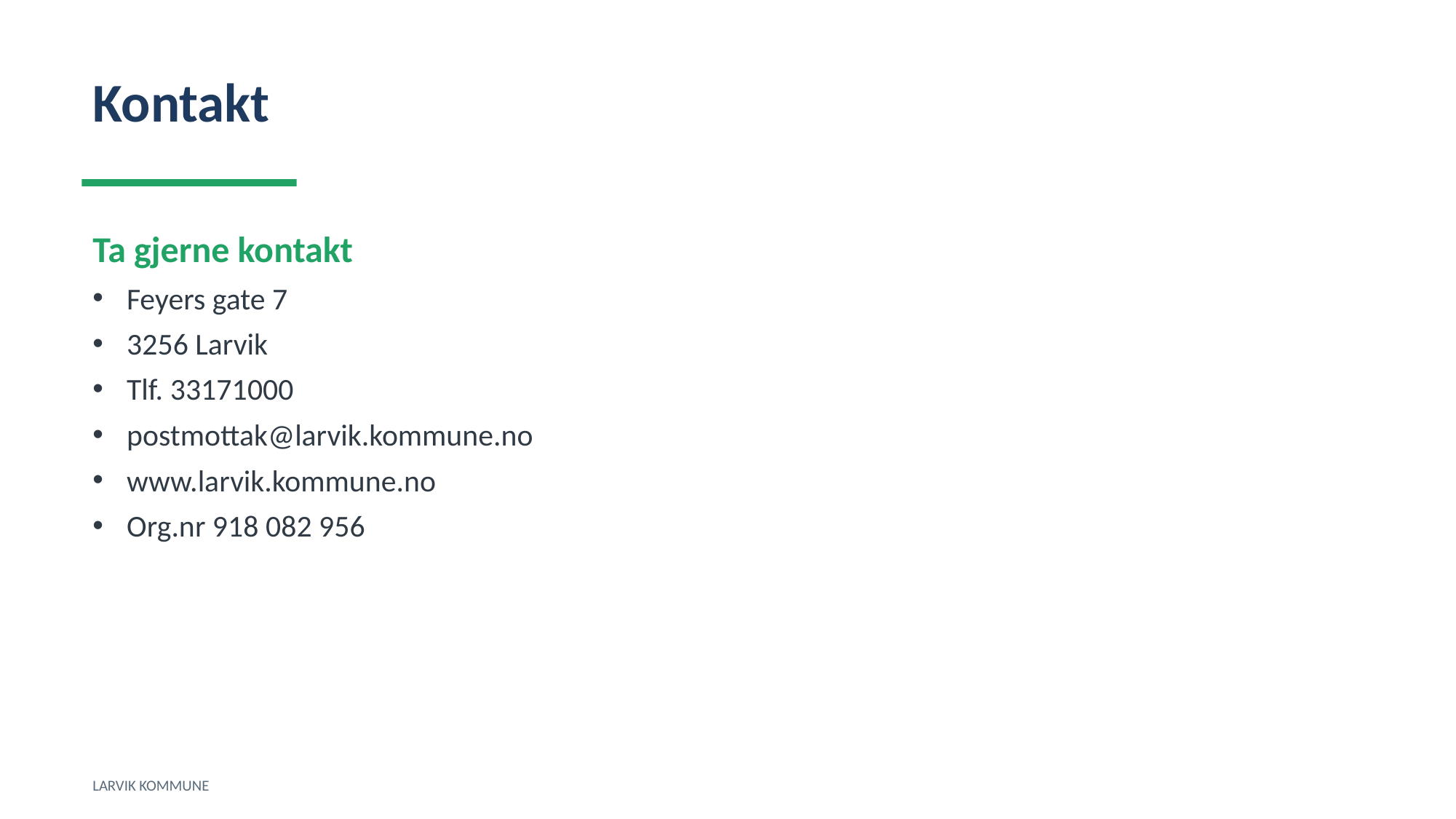

Kontakt

Ta gjerne kontakt
Feyers gate 7
3256 Larvik
Tlf. 33171000
postmottak@larvik.kommune.no
www.larvik.kommune.no
Org.nr 918 082 956
LARVIK KOMMUNE